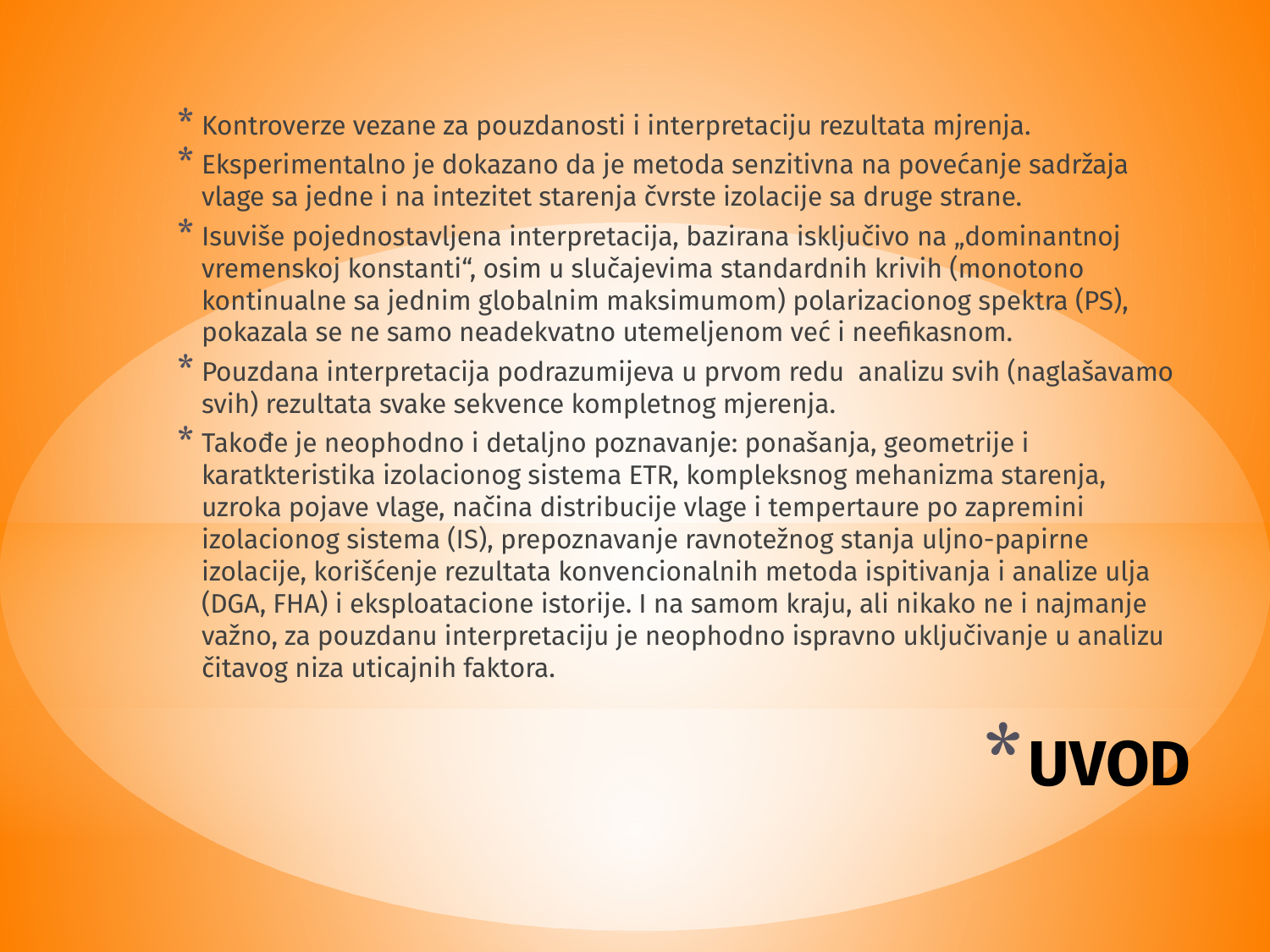

Kontroverze vezane za pouzdanosti i interpretaciju rezultata mjrenja.
Eksperimentalno je dokazano da je metoda senzitivna na povećanje sadržaja vlage sa jedne i na intezitet starenja čvrste izolacije sa druge strane.
Isuviše pojednostavljena interpretacija, bazirana isključivo na „dominantnoj vremenskoj konstanti“, osim u slučajevima standardnih krivih (monotono kontinualne sa jednim globalnim maksimumom) polarizacionog spektra (PS), pokazala se ne samo neadekvatno utemeljenom već i neefikasnom.
Pouzdana interpretacija podrazumijeva u prvom redu  analizu svih (naglašavamo svih) rezultata svake sekvence kompletnog mjerenja.
Takođe je neophodno i detaljno poznavanje: ponašanja, geometrije i karatkteristika izolacionog sistema ETR, kompleksnog mehanizma starenja, uzroka pojave vlage, načina distribucije vlage i tempertaure po zapremini izolacionog sistema (IS), prepoznavanje ravnotežnog stanja uljno-papirne izolacije, korišćenje rezultata konvencionalnih metoda ispitivanja i analize ulja (DGA, FHA) i eksploatacione istorije. I na samom kraju, ali nikako ne i najmanje važno, za pouzdanu interpretaciju je neophodno ispravno uključivanje u analizu čitavog niza uticajnih faktora.

# UVOD